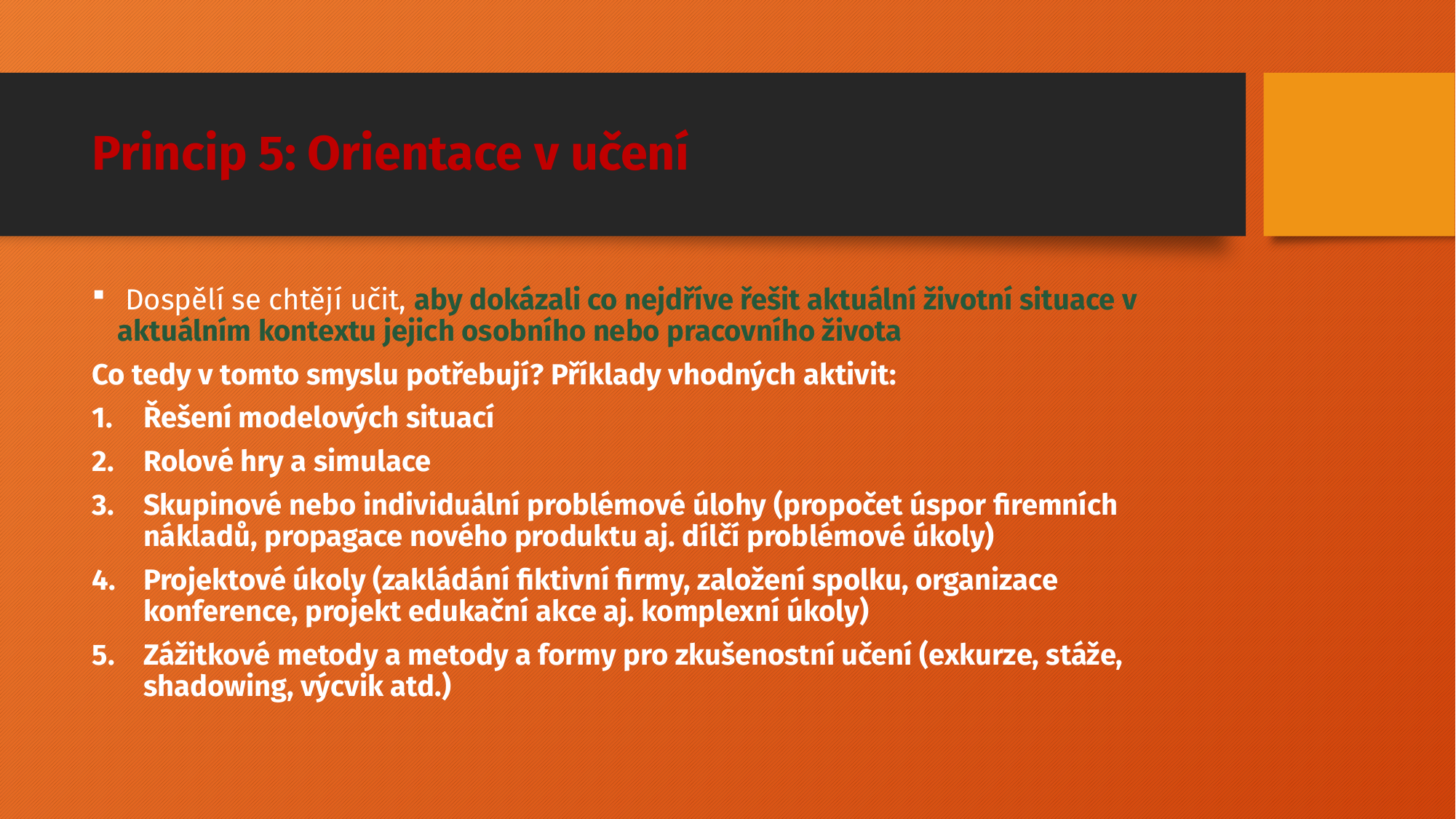

# Princip 5: Orientace v učení
 Dospělí se chtějí učit, aby dokázali co nejdříve řešit aktuální životní situace v aktuálním kontextu jejich osobního nebo pracovního života
Co tedy v tomto smyslu potřebují? Příklady vhodných aktivit:
Řešení modelových situací
Rolové hry a simulace
Skupinové nebo individuální problémové úlohy (propočet úspor firemních nákladů, propagace nového produktu aj. dílčí problémové úkoly)
Projektové úkoly (zakládání fiktivní firmy, založení spolku, organizace konference, projekt edukační akce aj. komplexní úkoly)
Zážitkové metody a metody a formy pro zkušenostní učení (exkurze, stáže, shadowing, výcvik atd.)